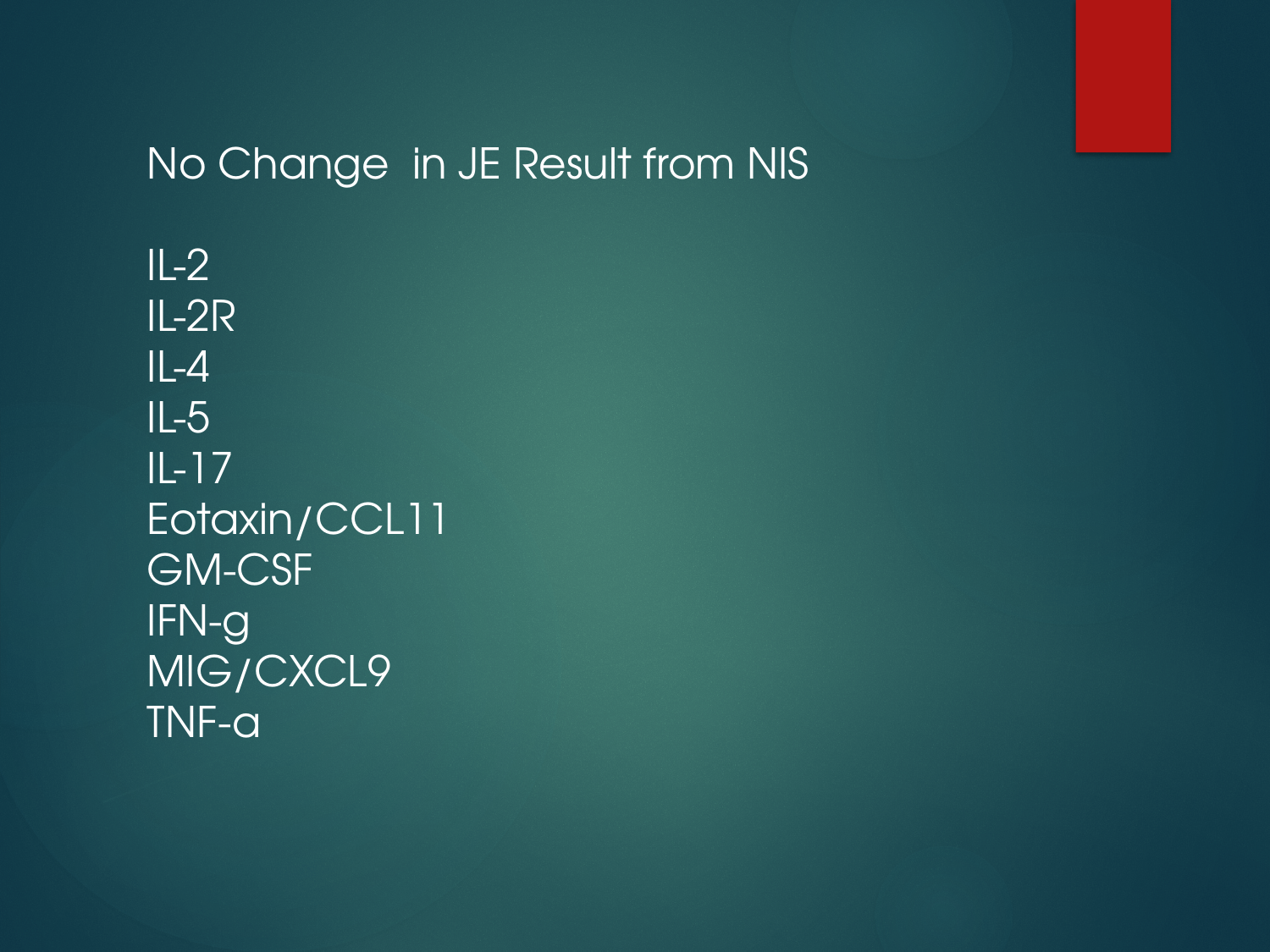

No Change  in JE Result from NIS

IL-2
IL-2R
IL-4
IL-5
IL-17
Eotaxin/CCL11
GM-CSF
IFN-g
MIG/CXCL9
TNF-a